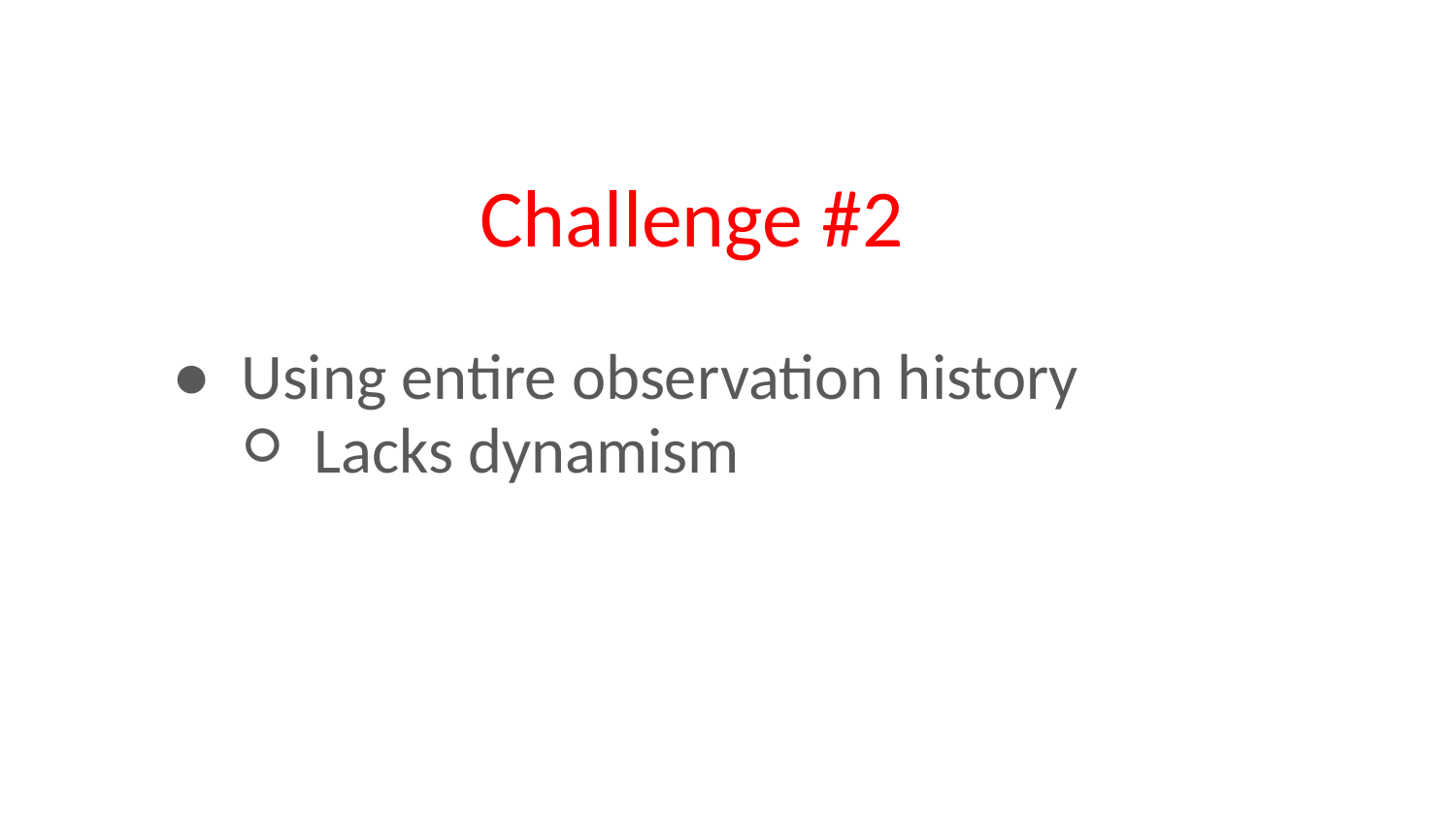

# Challenge #2

Using entire observation history
Lacks dynamism